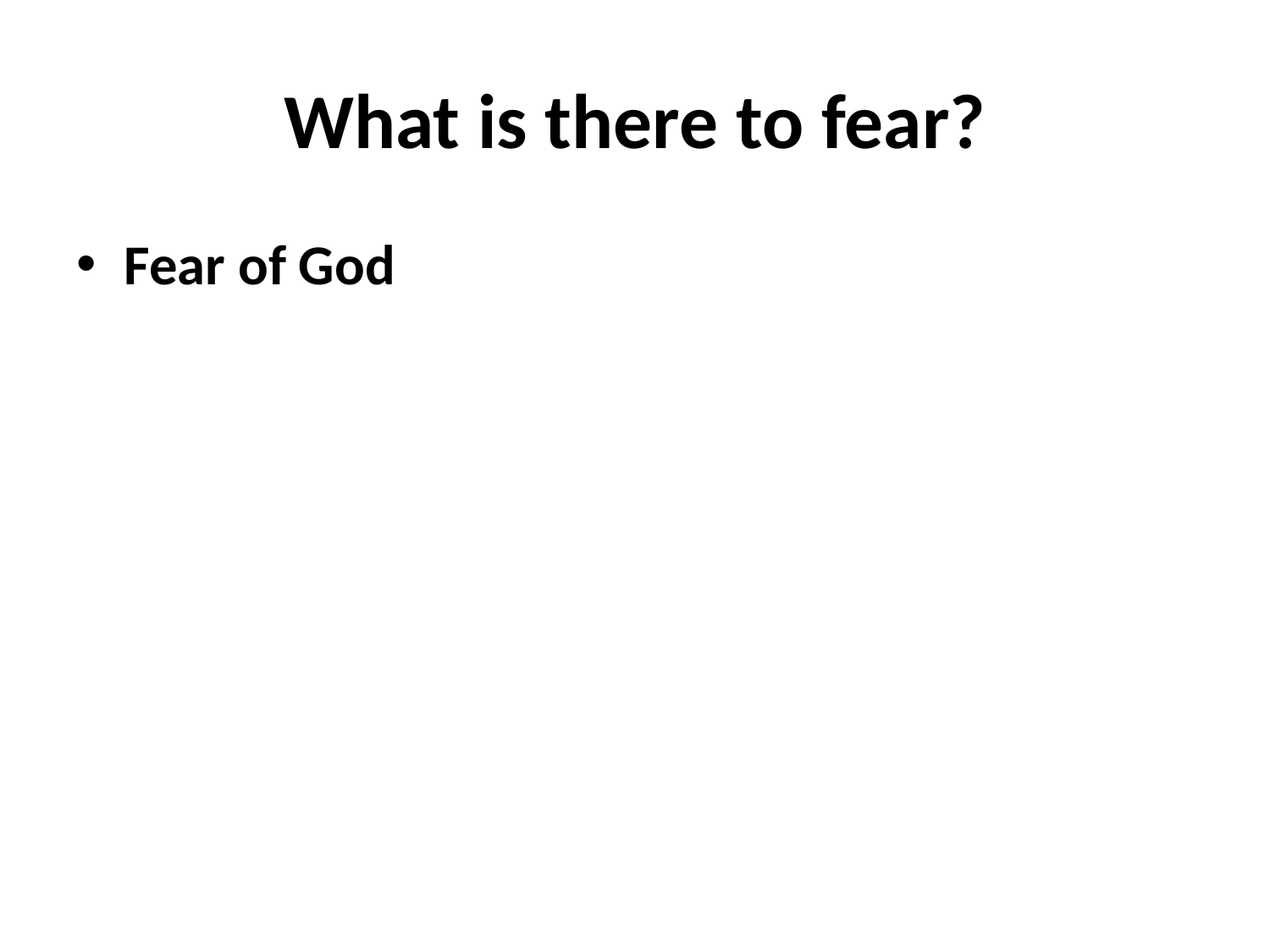

# What is there to fear?
Fear of God